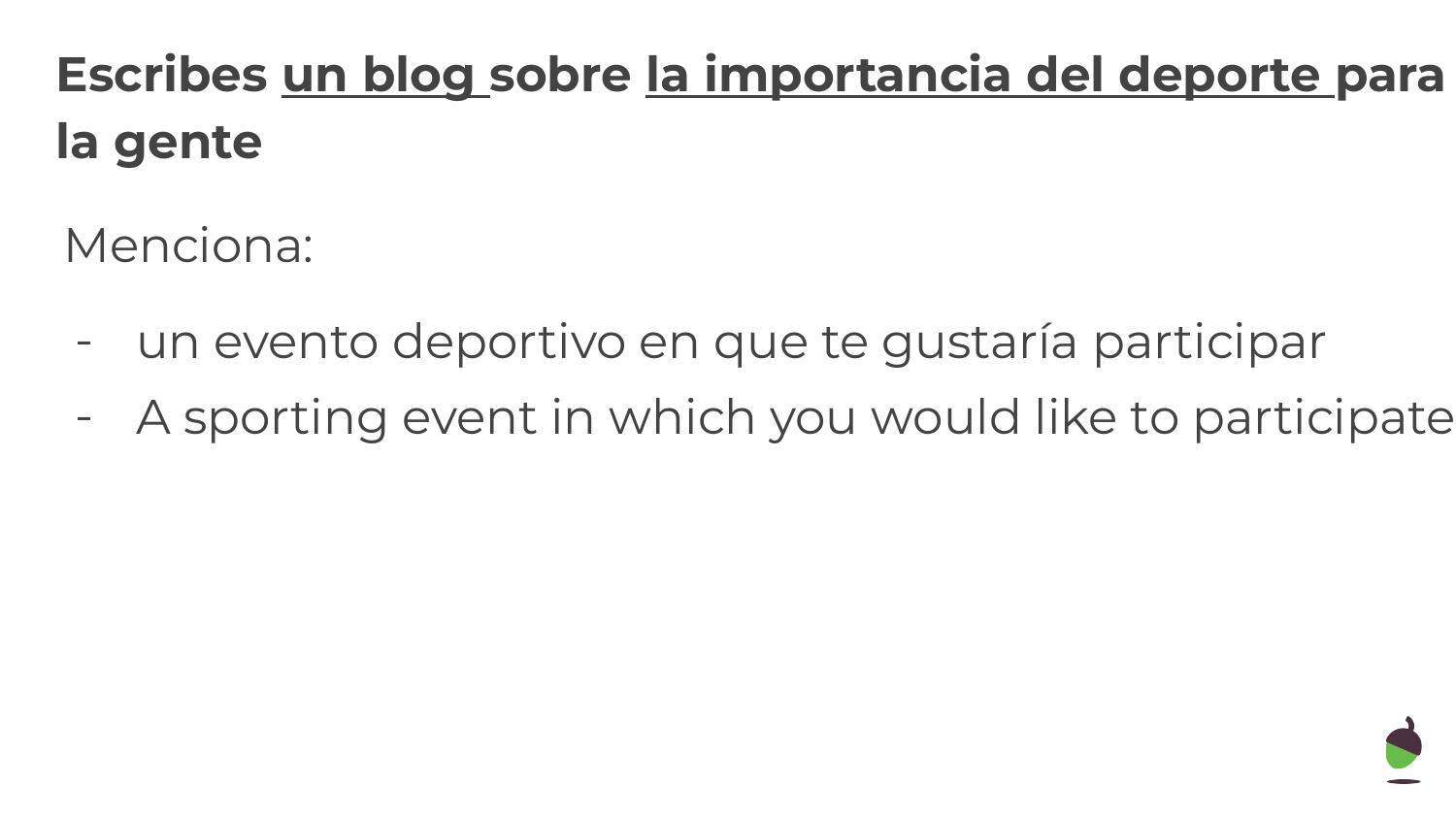

# Escribes un blog sobre la importancia del deporte para la gente
Menciona:
un evento deportivo en que te gustaría participar
A sporting event in which you would like to participate